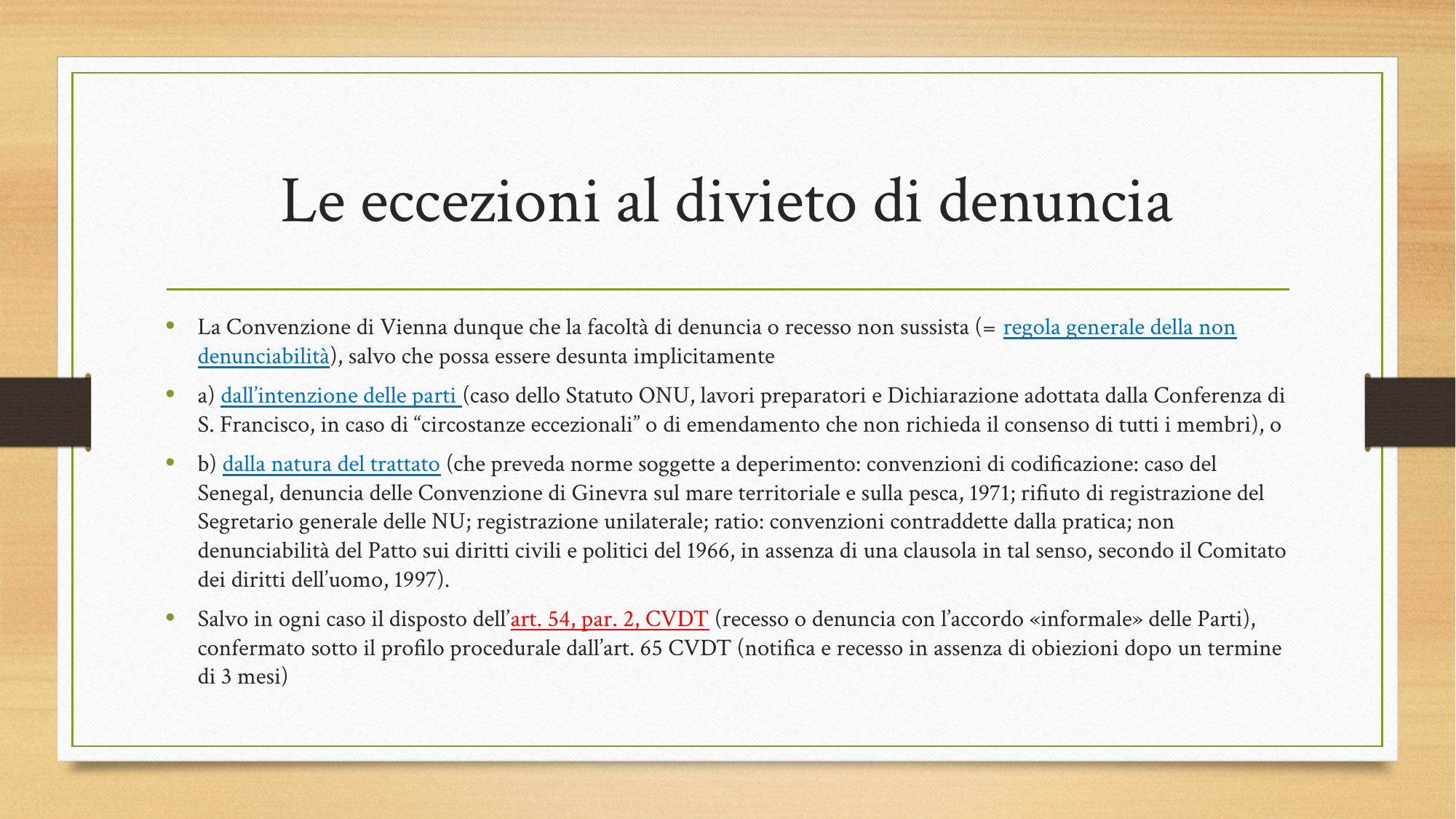

# Le eccezioni al divieto di denuncia
La Convenzione di Vienna dunque che la facoltà di denuncia o recesso non sussista (= regola generale della non denunciabilità), salvo che possa essere desunta implicitamente
a) dall’intenzione delle parti (caso dello Statuto ONU, lavori preparatori e Dichiarazione adottata dalla Conferenza di S. Francisco, in caso di “circostanze eccezionali” o di emendamento che non richieda il consenso di tutti i membri), o
b) dalla natura del trattato (che preveda norme soggette a deperimento: convenzioni di codificazione: caso del Senegal, denuncia delle Convenzione di Ginevra sul mare territoriale e sulla pesca, 1971; rifiuto di registrazione del Segretario generale delle NU; registrazione unilaterale; ratio: convenzioni contraddette dalla pratica; non denunciabilità del Patto sui diritti civili e politici del 1966, in assenza di una clausola in tal senso, secondo il Comitato dei diritti dell’uomo, 1997).
Salvo in ogni caso il disposto dell’art. 54, par. 2, CVDT (recesso o denuncia con l’accordo «informale» delle Parti), confermato sotto il profilo procedurale dall’art. 65 CVDT (notifica e recesso in assenza di obiezioni dopo un termine di 3 mesi)